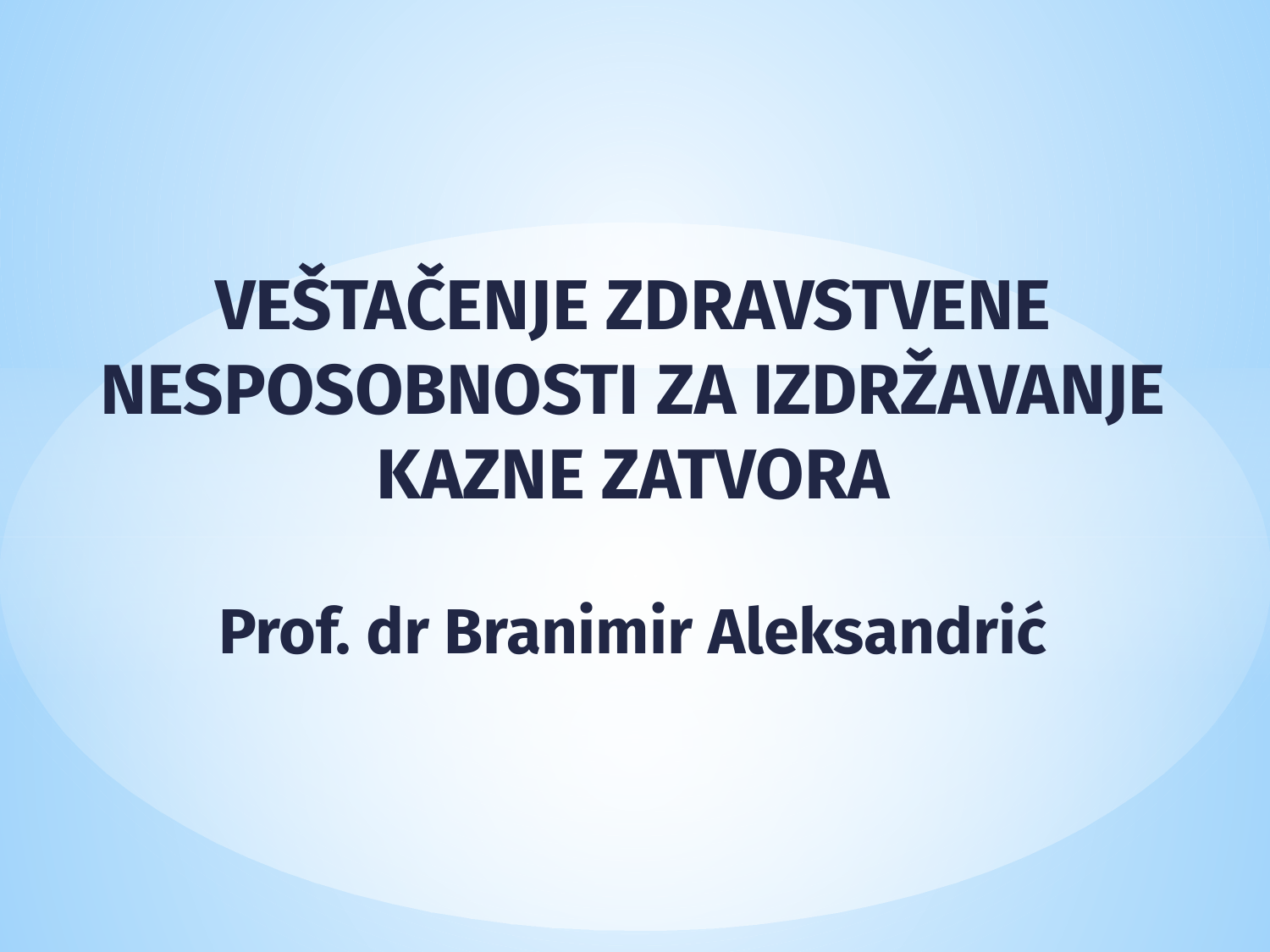

VEŠTAČENJE ZDRAVSTVENE NESPOSOBNOSTI ZA IZDRŽAVANJE KAZNE ZATVORA

Prof. dr Branimir Aleksandrić